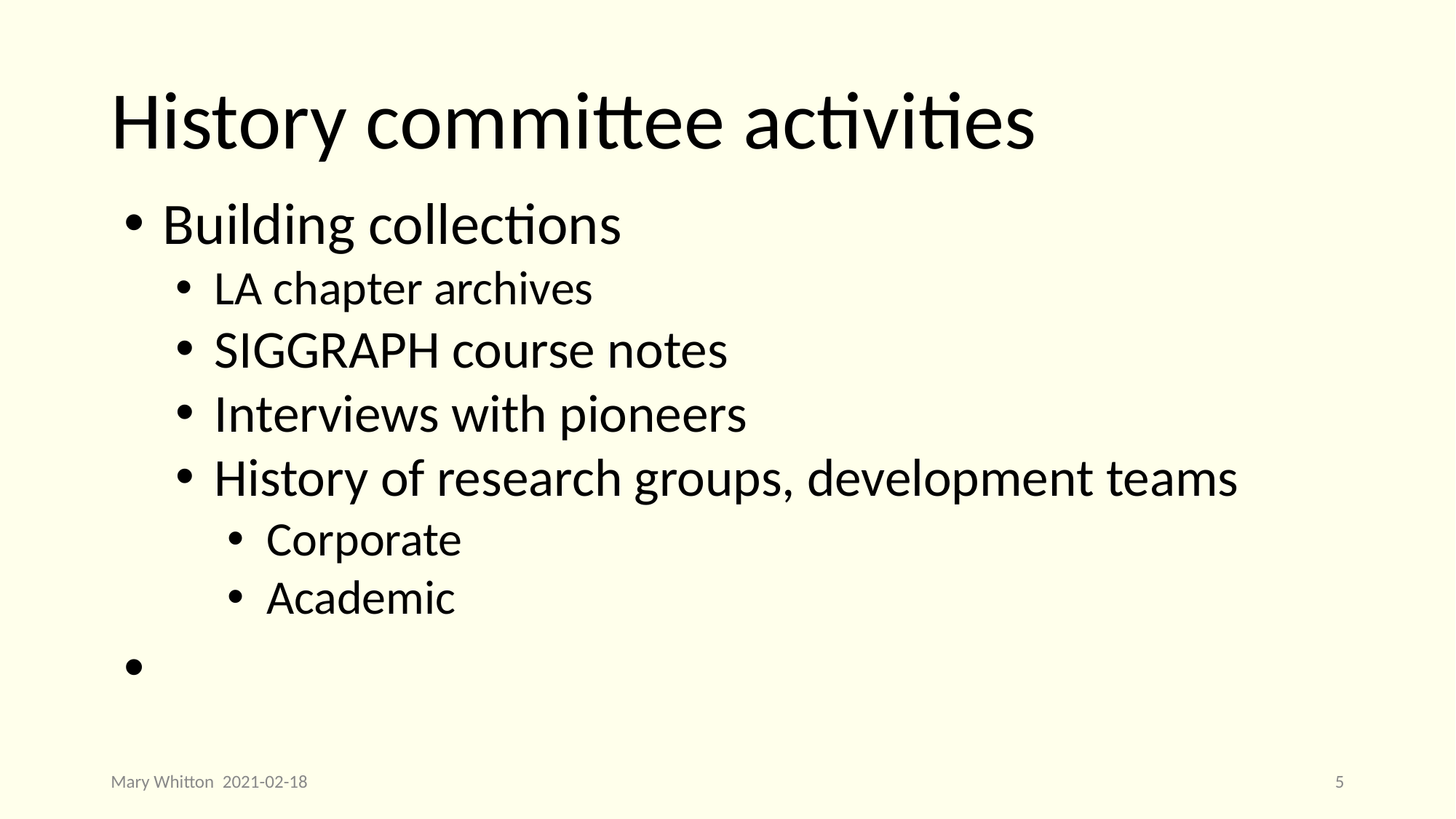

# History committee activities
Building collections
LA chapter archives
SIGGRAPH course notes
Interviews with pioneers
History of research groups, development teams
Corporate
Academic

Mary Whitton  2021-02-18
5